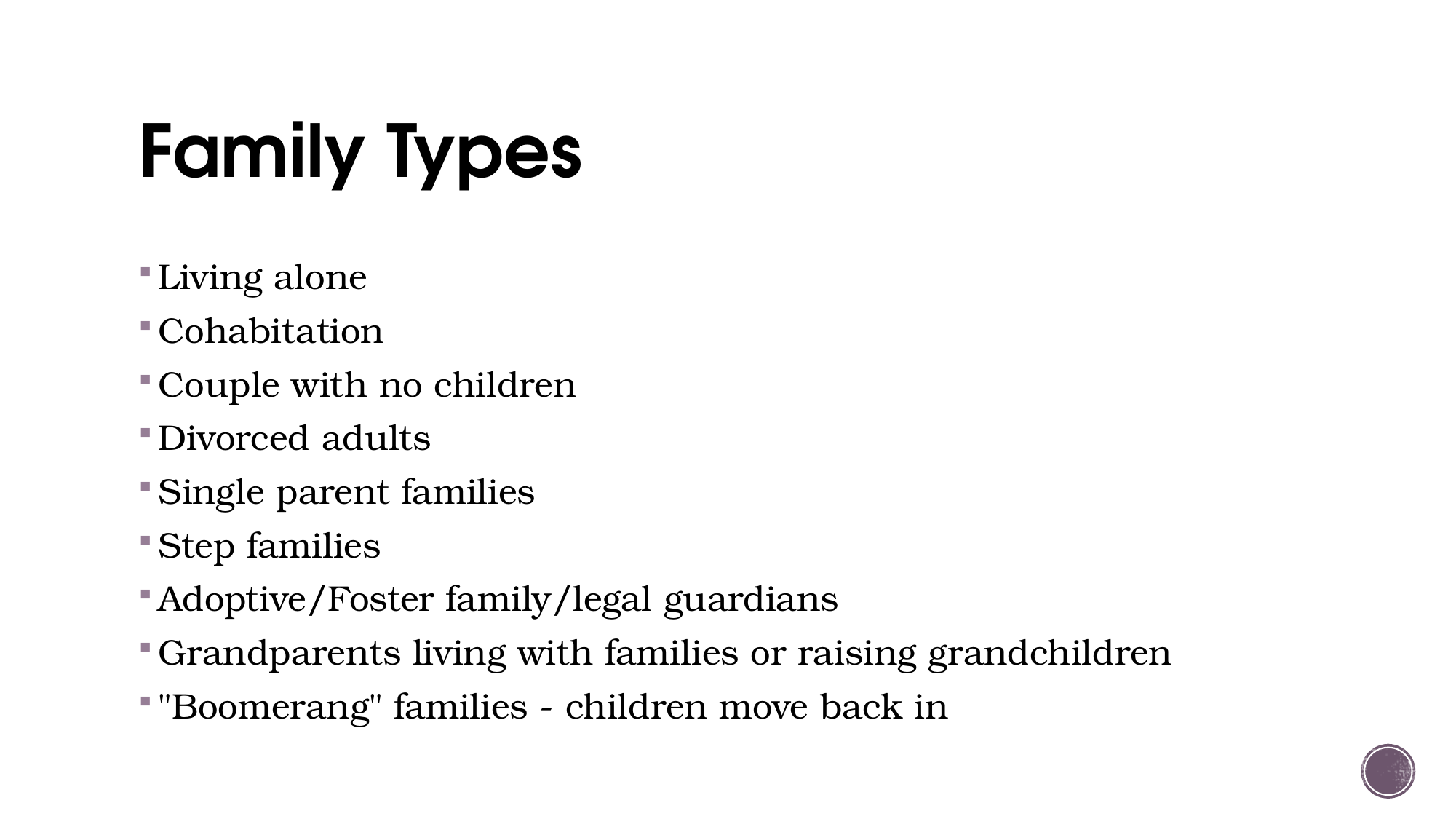

# Family Types
Living alone
Cohabitation
Couple with no children
Divorced adults
Single parent families
Step families
Adoptive/Foster family/legal guardians
Grandparents living with families or raising grandchildren
"Boomerang" families - children move back in